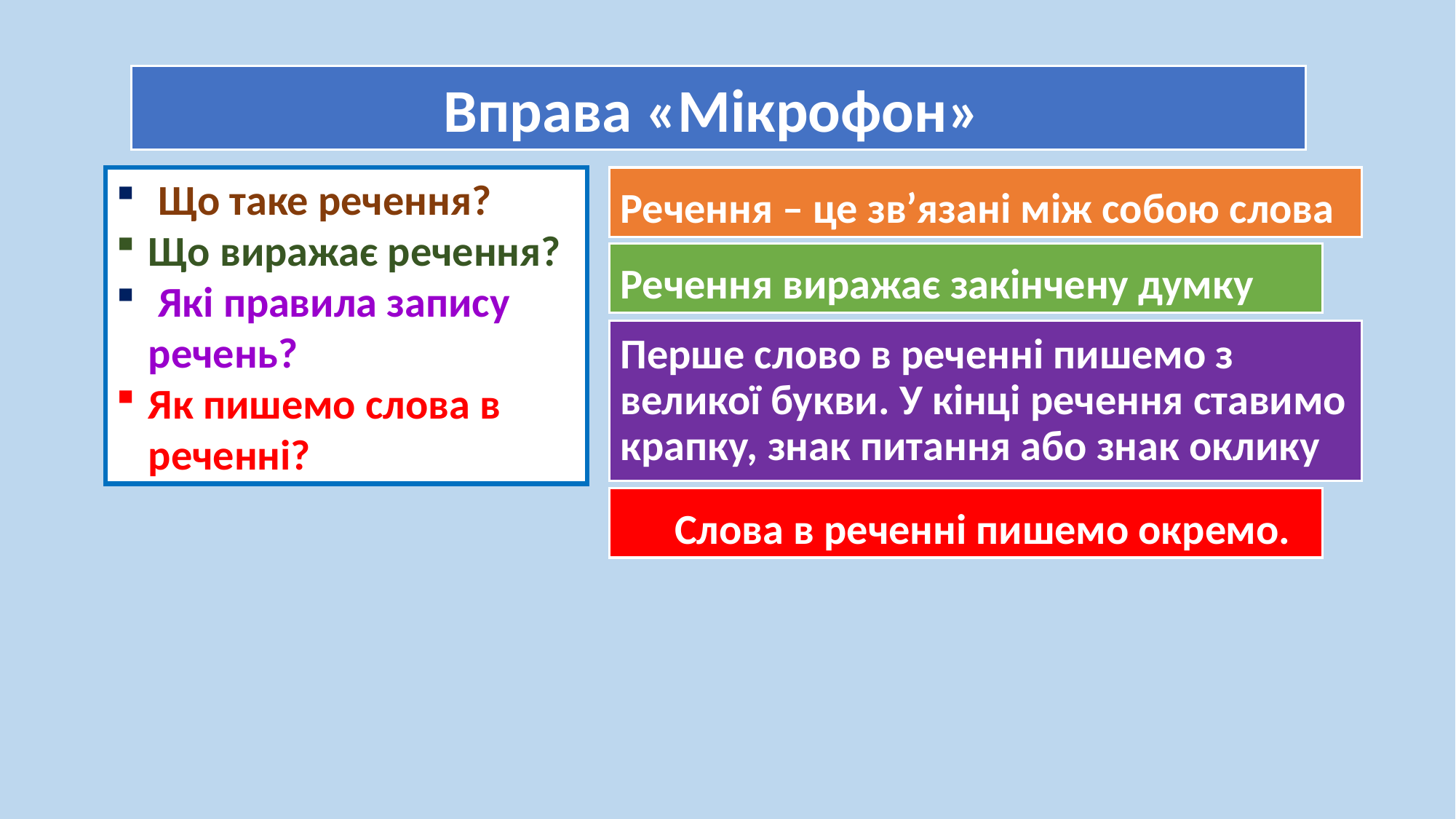

Вправа «Мікрофон»
 Що таке речення?
Що виражає речення?
 Які правила запису речень?
Як пишемо слова в реченні?
Речення – це зв’язані між собою слова
Речення виражає закінчену думку
# Перше слово в реченні пишемо з великої букви. У кінці речення ставимо крапку, знак питання або знак оклику
Слова в реченні пишемо окремо.